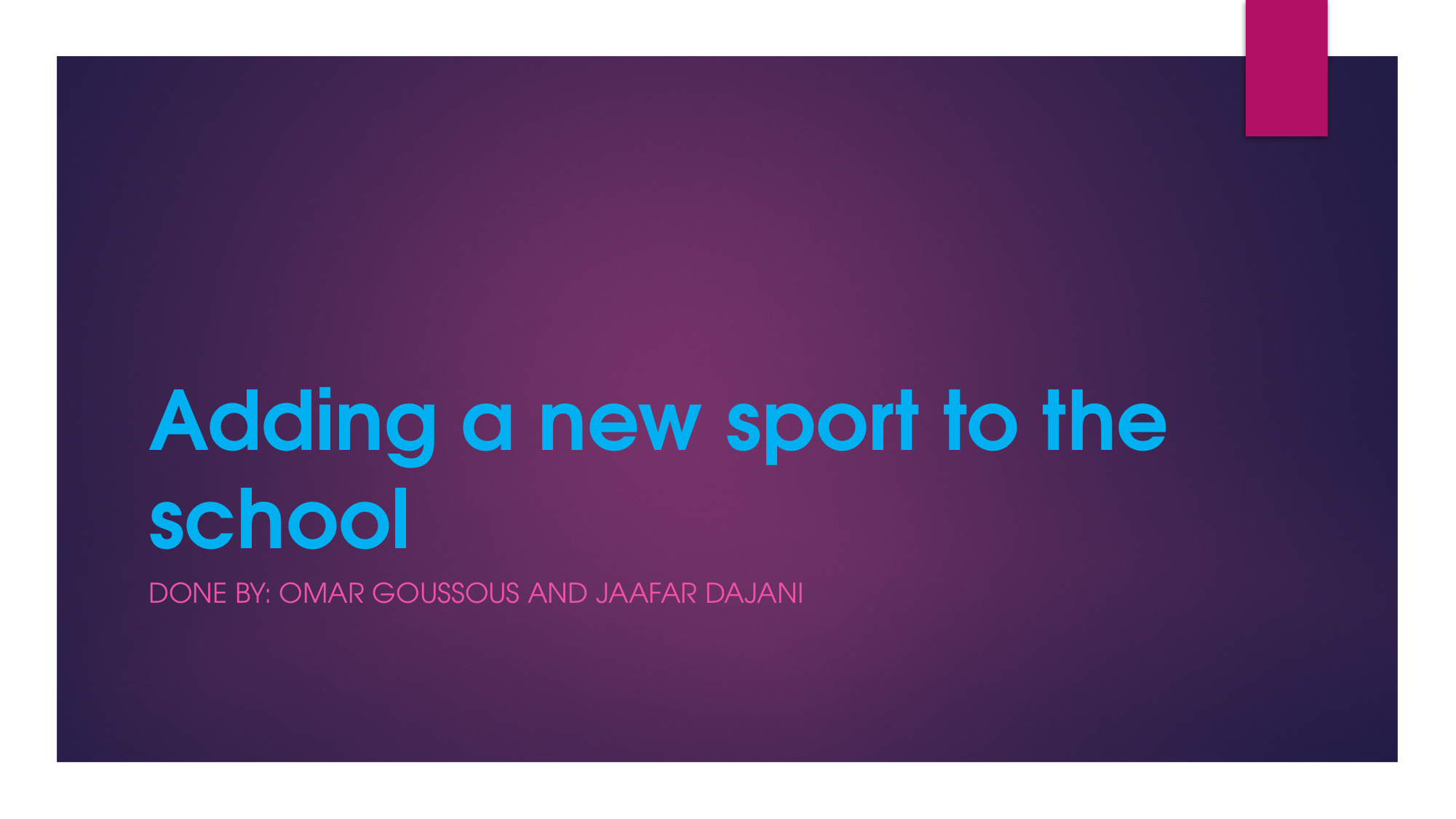

# Adding a new sport to the school
Done by: Omar Goussous and Jaafar dajani